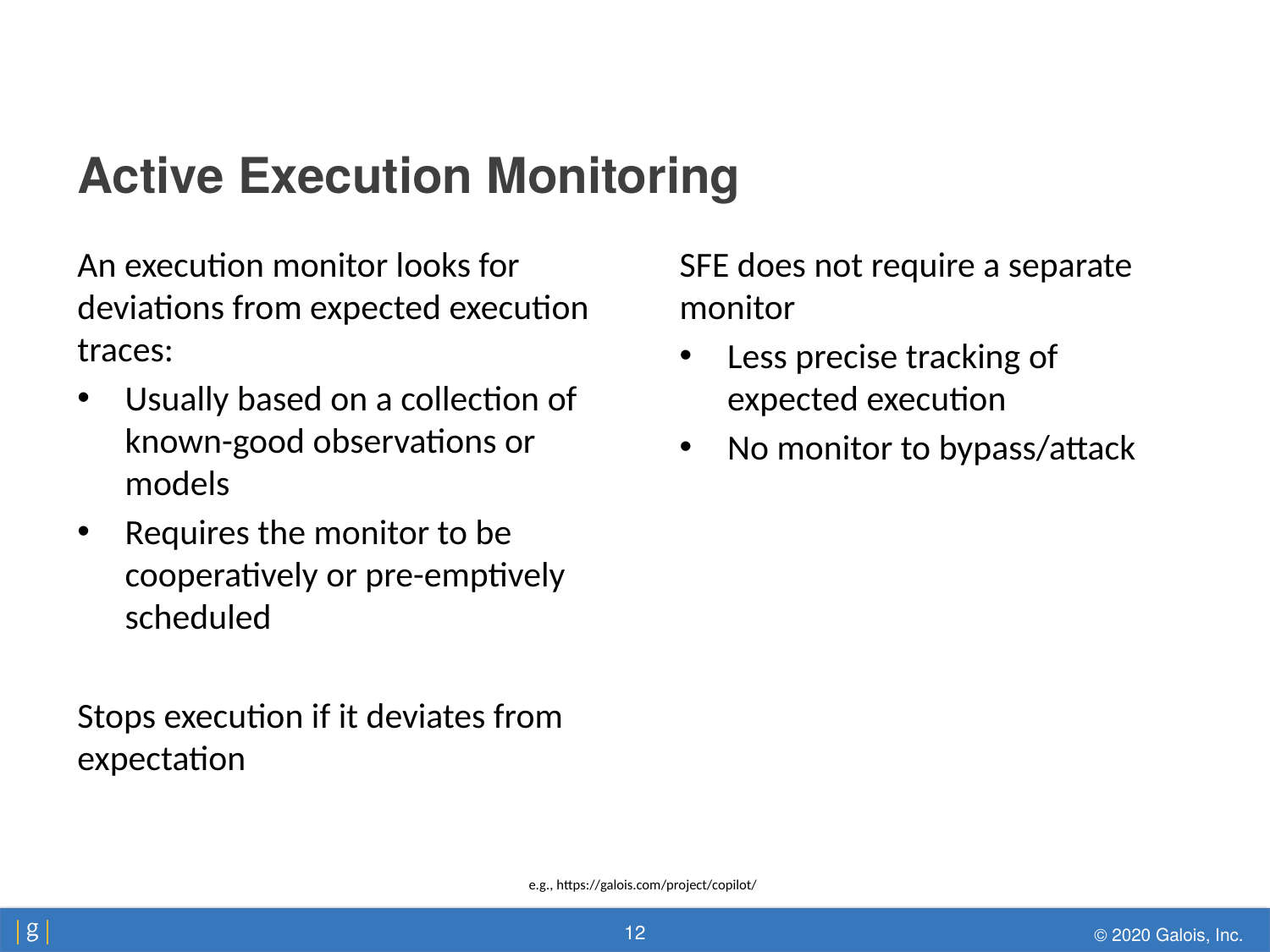

# Active Execution Monitoring
An execution monitor looks for deviations from expected execution traces:
Usually based on a collection of known-good observations or models
Requires the monitor to be cooperatively or pre-emptively scheduled

Stops execution if it deviates from expectation
SFE does not require a separate monitor
Less precise tracking of expected execution
No monitor to bypass/attack
e.g., https://galois.com/project/copilot/